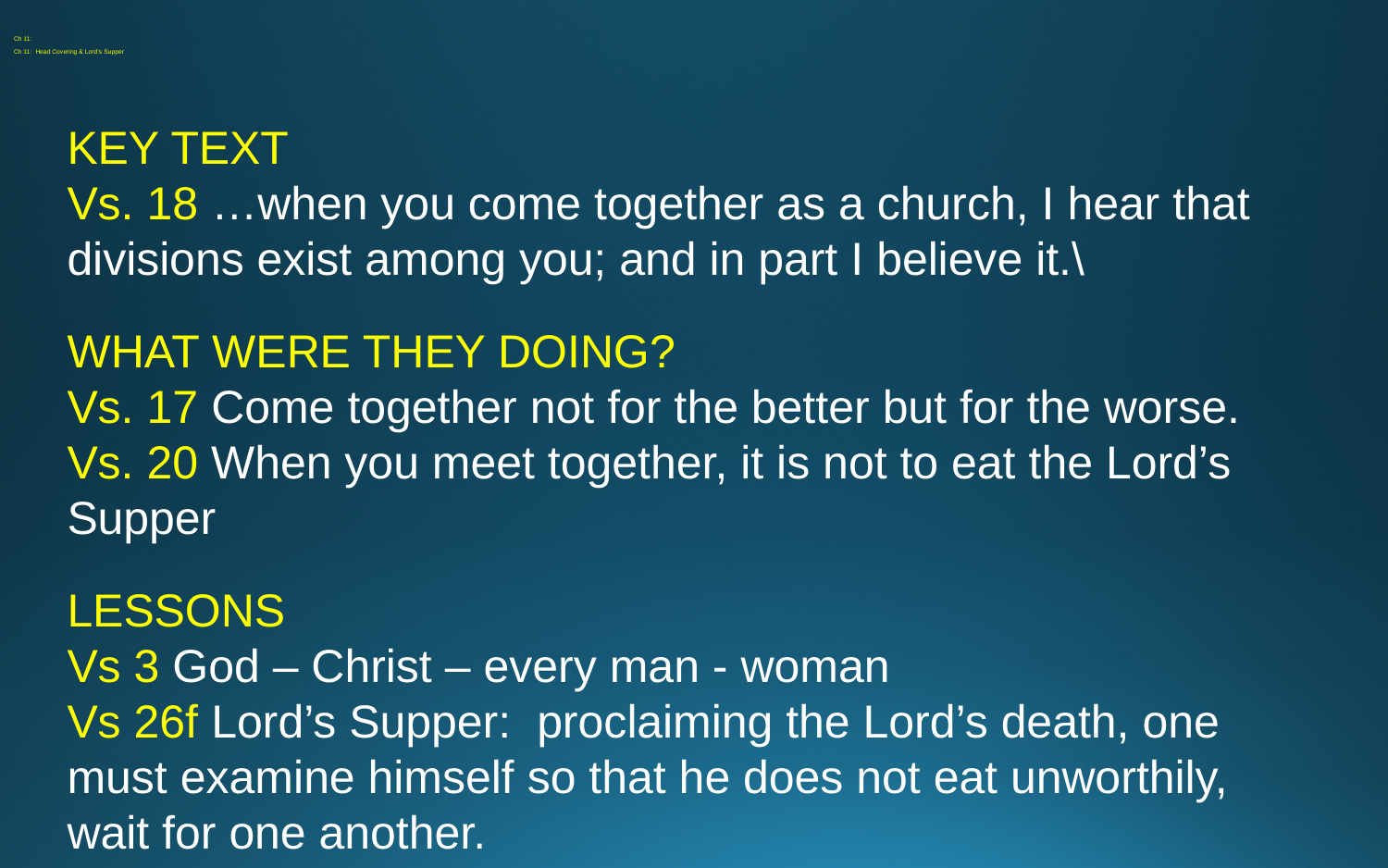

# Ch 11: Ch 11:  Head Covering & Lord’s Supper
KEY TEXT
Vs. 18 …when you come together as a church, I hear that divisions exist among you; and in part I believe it.\

WHAT WERE THEY DOING?
Vs. 17 Come together not for the better but for the worse.
Vs. 20 When you meet together, it is not to eat the Lord’s Supper

LESSONS
Vs 3 God – Christ – every man - woman
Vs 26f Lord’s Supper:  proclaiming the Lord’s death, one must examine himself so that he does not eat unworthily, wait for one another.
Vs 31 If we judged ourselves rightly, we would not be judged.